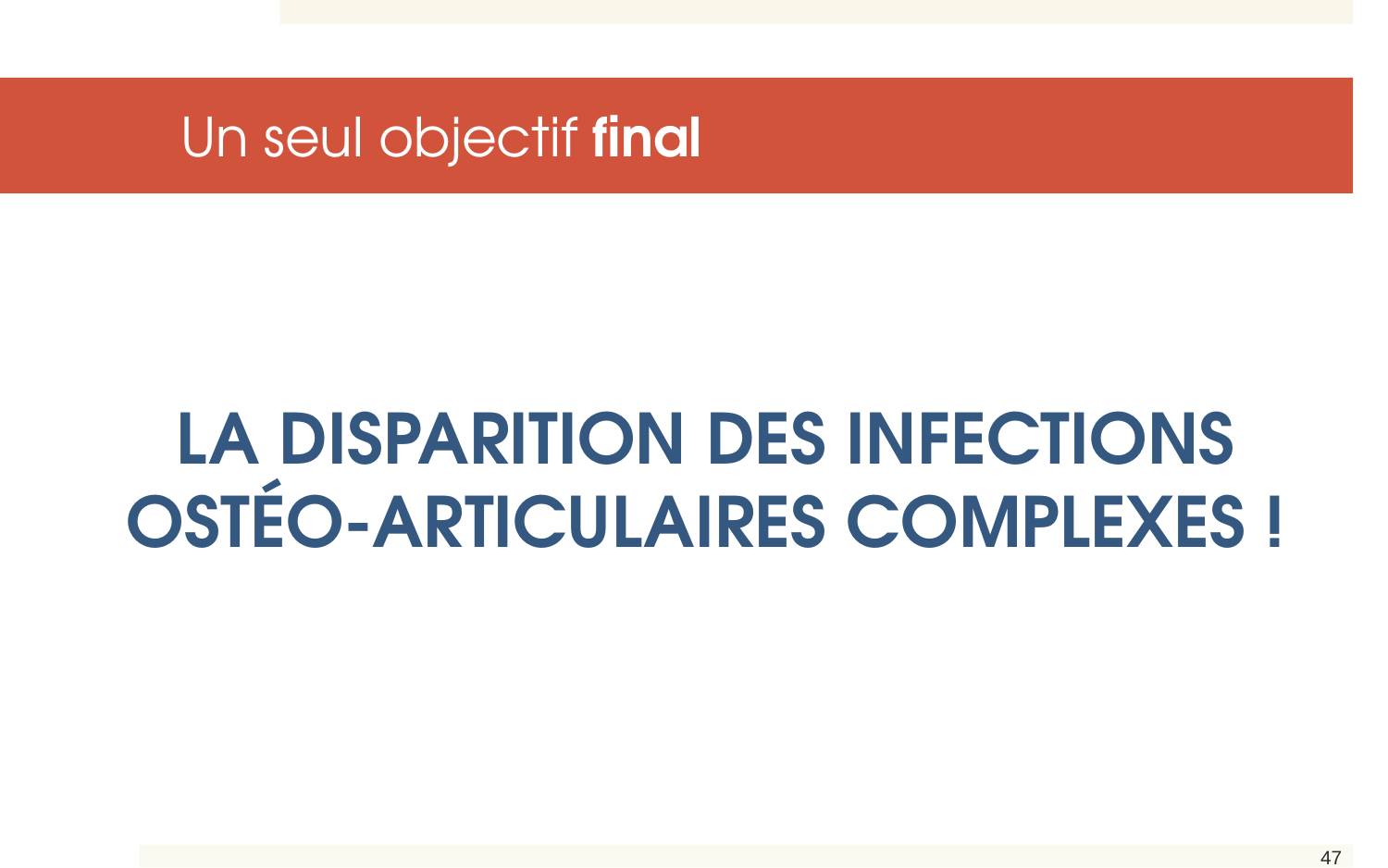

# Un seul objectif final
La disparition des infections
ostéo-articulaires complexes !